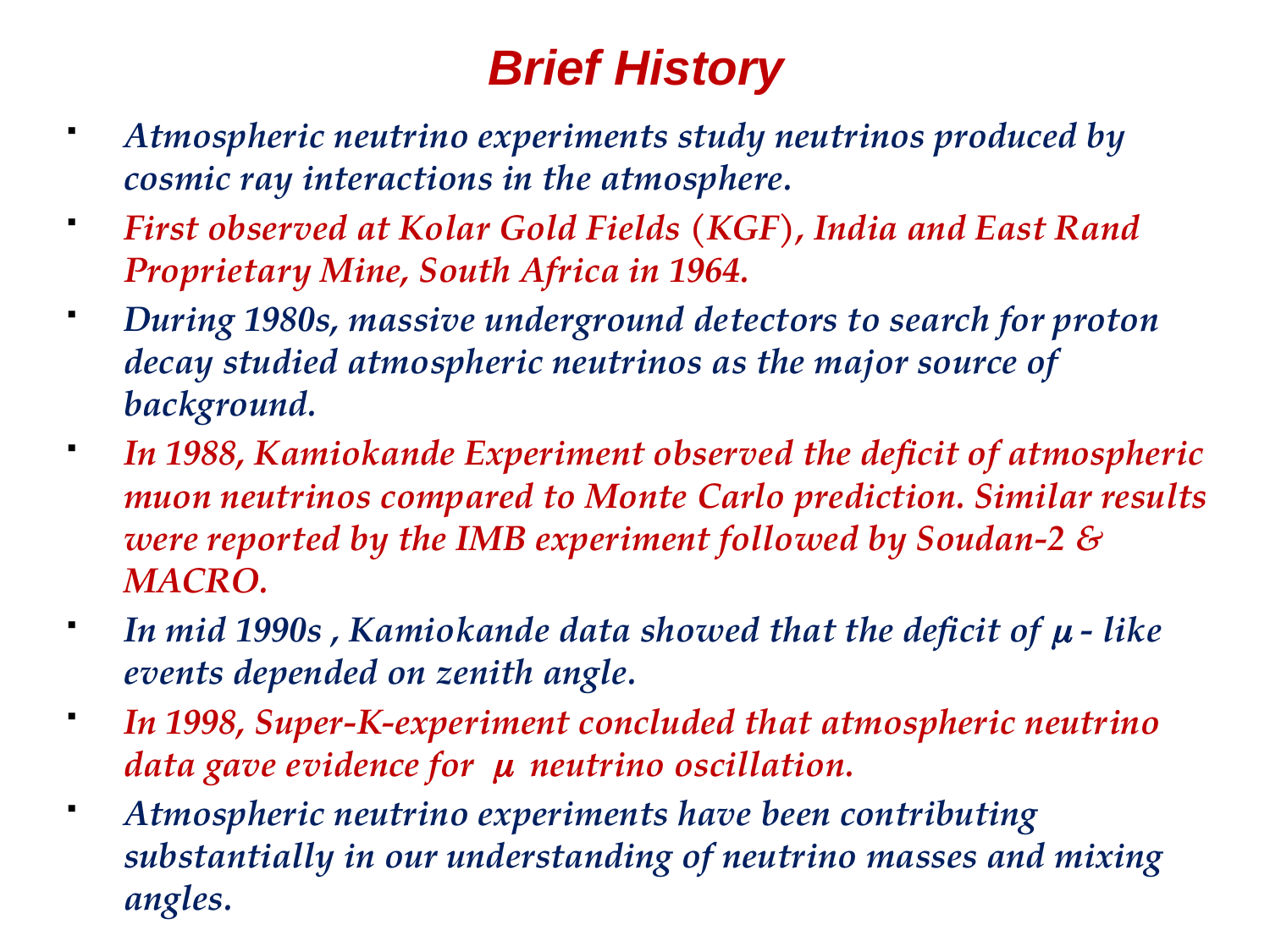

# Brief History
Atmospheric neutrino experiments study neutrinos produced by cosmic ray interactions in the atmosphere.
First observed at Kolar Gold Fields (KGF), India and East Rand Proprietary Mine, South Africa in 1964.
During 1980s, massive underground detectors to search for proton decay studied atmospheric neutrinos as the major source of background.
In 1988, Kamiokande Experiment observed the deficit of atmospheric muon neutrinos compared to Monte Carlo prediction. Similar results were reported by the IMB experiment followed by Soudan-2 & MACRO.
In mid 1990s , Kamiokande data showed that the deficit of μ - like events depended on zenith angle.
In 1998, Super-K-experiment concluded that atmospheric neutrino data gave evidence for  μ neutrino oscillation.
Atmospheric neutrino experiments have been contributing substantially in our understanding of neutrino masses and mixing angles.